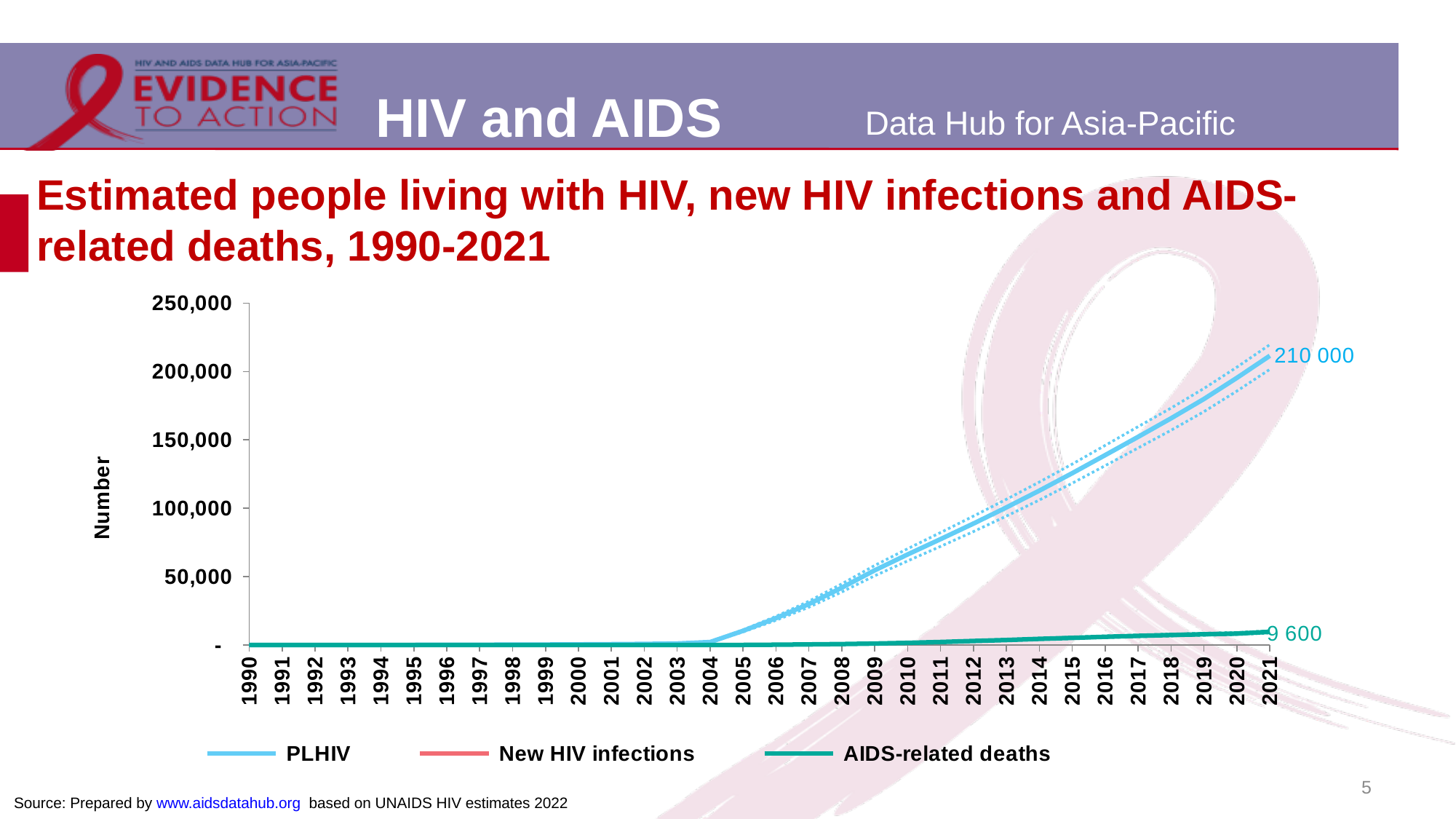

# Estimated people living with HIV, new HIV infections and AIDS-related deaths, 1990-2021

### Chart

| Category |  PLHIV  |  PLHIV Lower bound  |  PLHIV Upper bound  |  New HIV infections  |  New HIV infections Lower bound  |  New HIV infections Upper bound  |  AIDS-related deaths  |  AIDS-related deaths Lower bound  |  AIDS-related deaths Upper bound  |
|---|---|---|---|---|---|---|---|---|---|
| 1990 | 0.0 | 0.0 | 0.0 | None | None | None | 0.0 | 0.0 | 0.0 |
| 1991 | 0.0 | 0.0 | 0.0 | None | None | None | 0.0 | 0.0 | 0.0 |
| 1992 | 13.0 | 12.0 | 13.0 | None | None | None | 0.0 | 0.08082 | 0.10487 |
| 1993 | 32.0 | 29.0 | 34.0 | None | None | None | 0.0 | 0.3365 | 0.4276 |
| 1994 | 58.0 | 54.0 | 62.0 | None | None | None | 1.0 | 0.82252 | 1.0 |
| 1995 | 91.0 | 85.0 | 98.0 | None | None | None | 2.0 | 2.0 | 2.0 |
| 1996 | 132.0 | 123.0 | 142.0 | None | None | None | 3.0 | 3.0 | 3.0 |
| 1997 | 180.0 | 167.0 | 193.0 | None | None | None | 5.0 | 4.0 | 5.0 |
| 1998 | 266.0 | 246.0 | 285.0 | None | None | None | 7.0 | 7.0 | 8.0 |
| 1999 | 344.0 | 319.0 | 368.0 | None | None | None | 10.0 | 10.0 | 11.0 |
| 2000 | 454.0 | 420.0 | 484.0 | None | None | None | 15.0 | 13.0 | 16.0 |
| 2001 | 603.0 | 560.0 | 643.0 | None | None | None | 20.0 | 18.0 | 22.0 |
| 2002 | 804.0 | 748.0 | 857.0 | None | None | None | 26.0 | 24.0 | 28.0 |
| 2003 | 1124.0 | 1054.0 | 1198.0 | None | None | None | 29.0 | 26.0 | 32.0 |
| 2004 | 2197.0 | 2062.0 | 2339.0 | None | None | None | 38.0 | 34.0 | 43.0 |
| 2005 | 10371.0 | 9578.0 | 11106.0 | None | None | None | 87.0 | 77.0 | 99.0 |
| 2006 | 19623.0 | 18092.0 | 20957.0 | None | None | None | 231.0 | 201.0 | 264.0 |
| 2007 | 29964.0 | 27672.0 | 32020.0 | None | None | None | 454.0 | 394.0 | 519.0 |
| 2008 | 41929.0 | 38806.0 | 44724.0 | None | None | None | 714.0 | 614.0 | 821.0 |
| 2009 | 54642.0 | 50633.0 | 58196.0 | None | None | None | 1095.0 | 942.0 | 1254.0 |
| 2010 | 66228.0 | 61502.0 | 70418.0 | None | None | None | 1596.0 | 1375.0 | 1817.0 |
| 2011 | 77407.0 | 72120.0 | 82264.0 | None | None | None | 2202.0 | 1920.0 | 2488.0 |
| 2012 | 88838.0 | 82992.0 | 94249.0 | None | None | None | 2965.0 | 2624.0 | 3310.0 |
| 2013 | 100659.0 | 94305.0 | 106572.0 | None | None | None | 3646.0 | 3254.0 | 4055.0 |
| 2014 | 112904.0 | 106041.0 | 119198.0 | None | None | None | 4520.0 | 4077.0 | 4973.0 |
| 2015 | 125673.0 | 118330.0 | 132327.0 | None | None | None | 5236.0 | 4753.0 | 5731.0 |
| 2016 | 138861.0 | 131169.0 | 145963.0 | None | None | None | 6029.0 | 5507.0 | 6574.0 |
| 2017 | 152223.0 | 144112.0 | 159687.0 | None | None | None | 6699.0 | 6137.0 | 7285.0 |
| 2018 | 165772.0 | 157023.0 | 173262.0 | None | None | None | 7307.0 | 6687.0 | 7921.0 |
| 2019 | 179895.0 | 170668.0 | 187607.0 | None | None | None | 7877.0 | 7218.0 | 8530.0 |
| 2020 | 195341.0 | 185699.0 | 203150.0 | None | None | None | 8388.0 | 7695.0 | 9094.0 |
| 2021 | 211501.0 | 201542.0 | 219616.0 | None | None | None | 9640.0 | 8897.0 | 10361.0 |
5
Source: Prepared by www.aidsdatahub.org  based on UNAIDS HIV estimates 2022